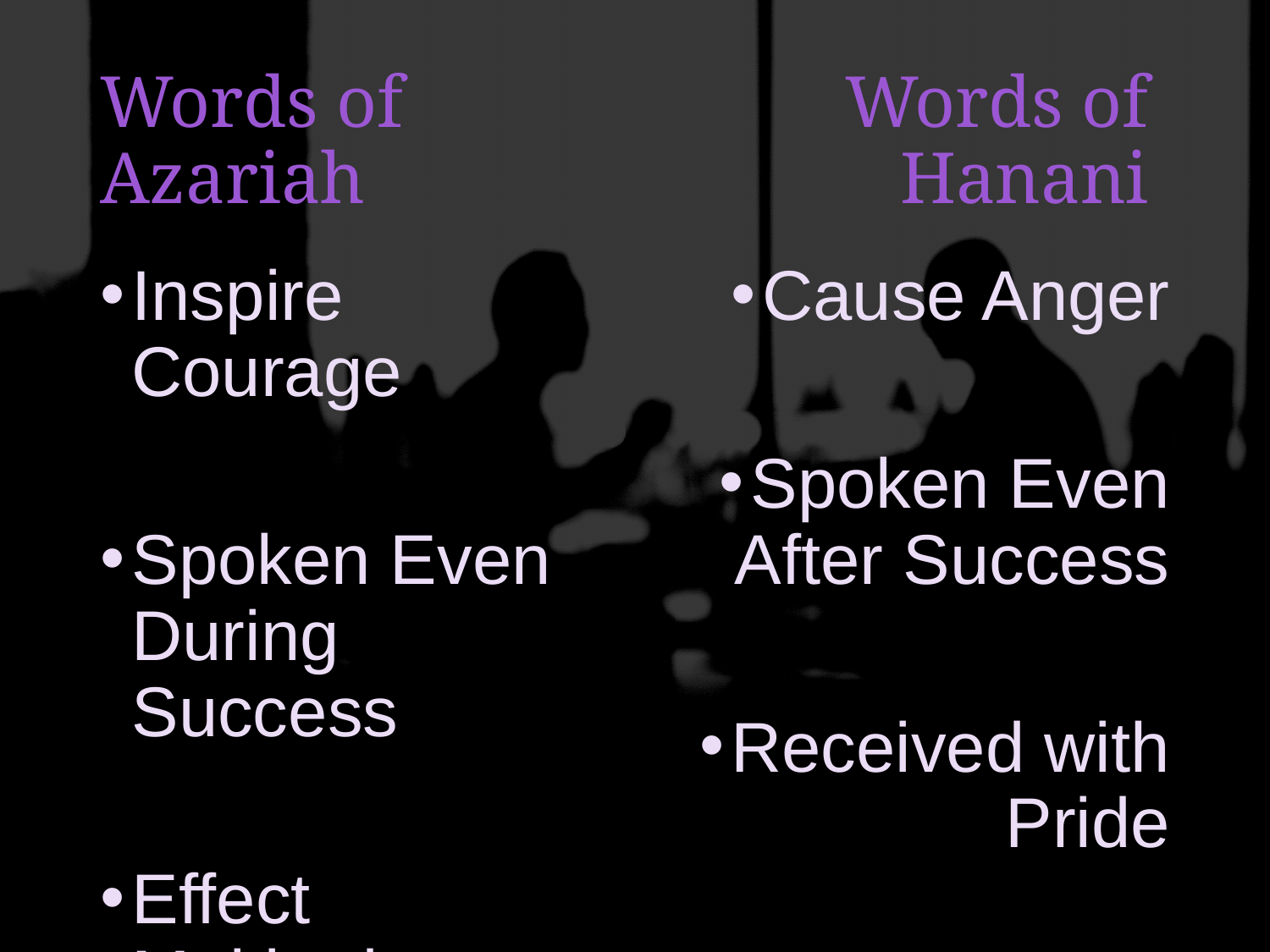

# Words of Azariah
Words of Hanani
Inspire Courage

Spoken Even During Success

Effect Multitudes
Cause Anger

Spoken Even After Success

Received with Pride